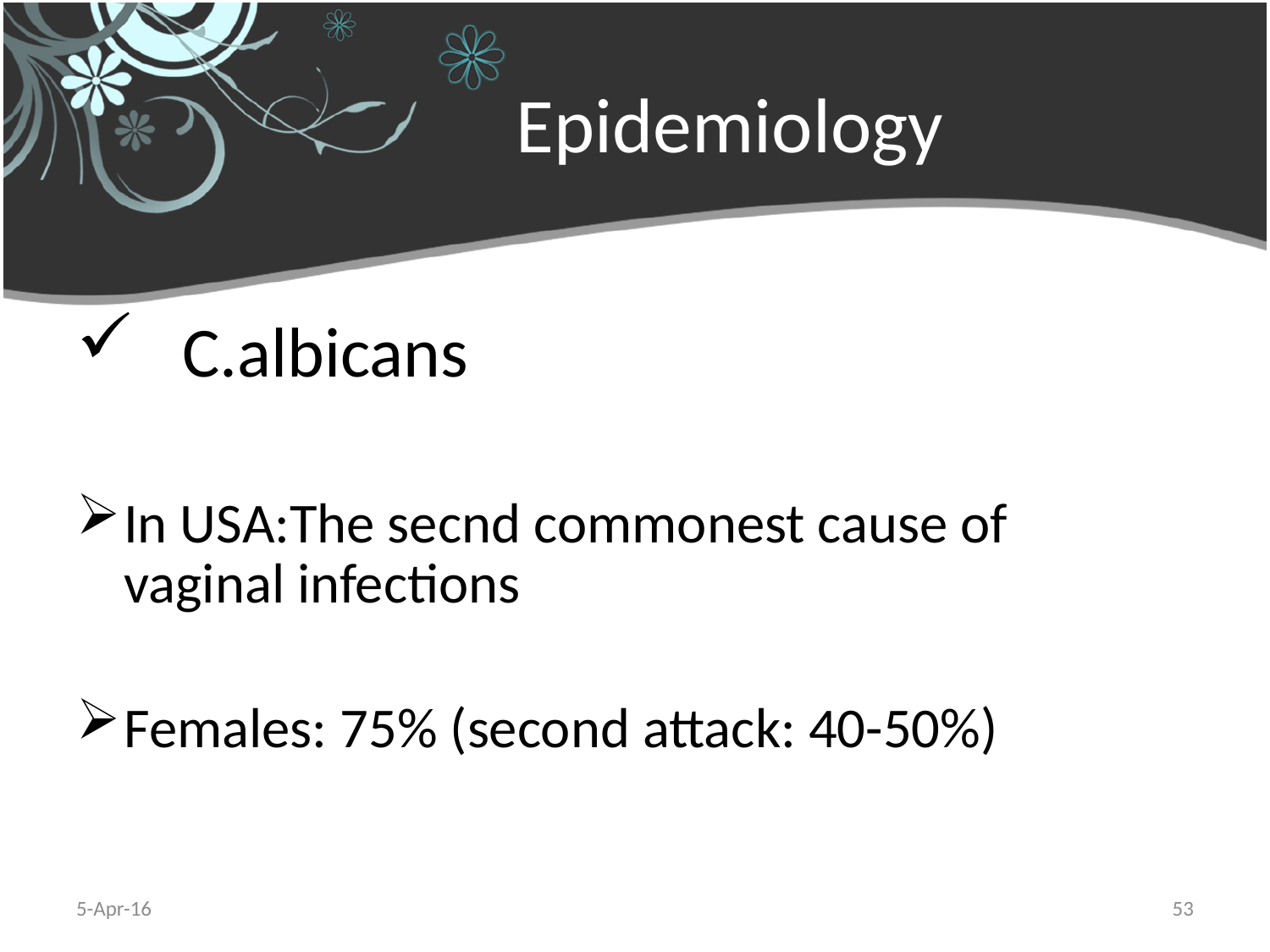

# Epidemiology
   C.albicans

In USA:The secnd commonest cause of    vaginal infections

Females: 75% (second attack: 40-50%)

5-Apr-16
53